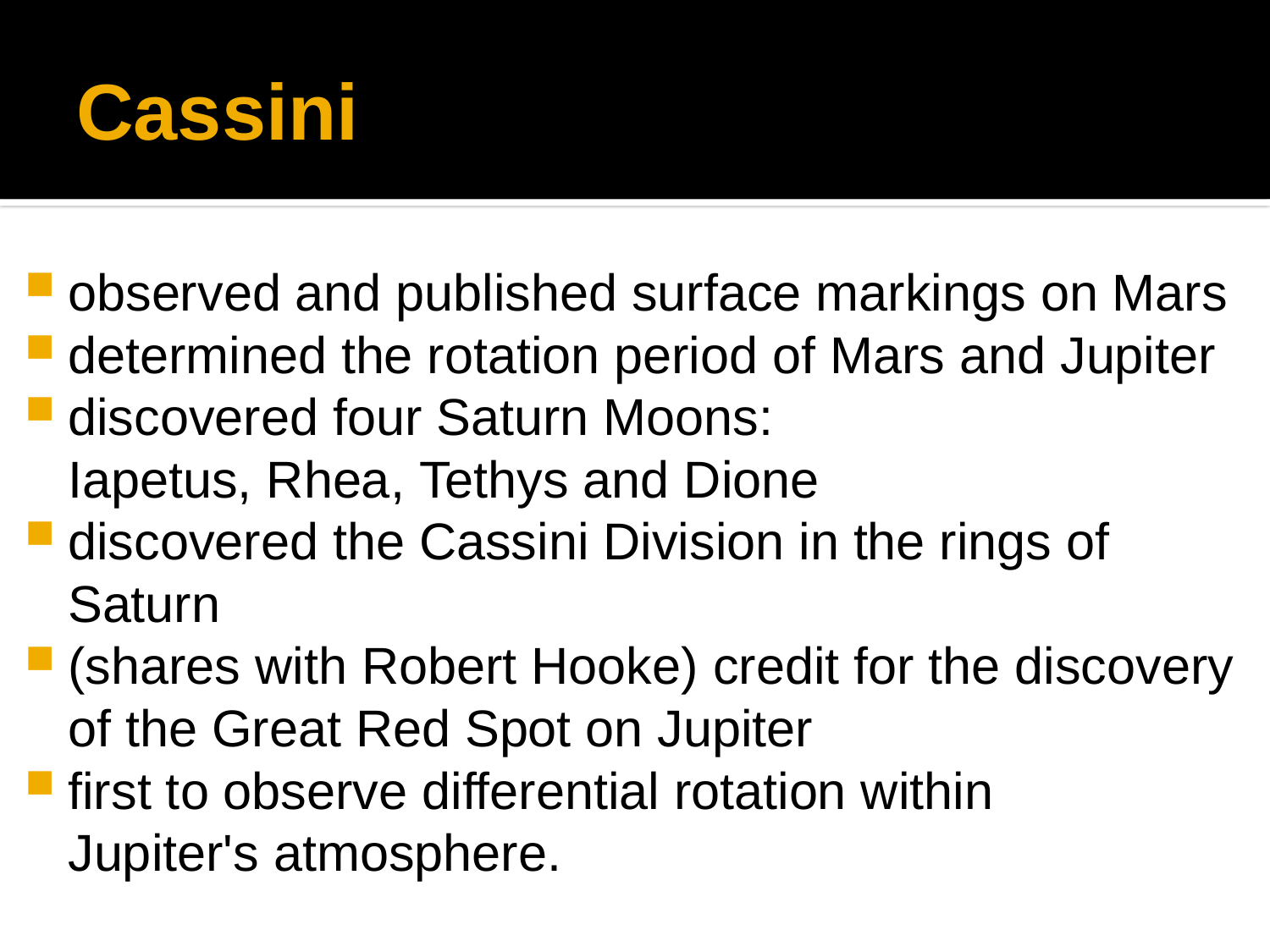

# Cassini
observed and published surface markings on Mars
determined the rotation period of Mars and Jupiter
discovered four Saturn Moons: Iapetus, Rhea, Tethys and Dione
discovered the Cassini Division in the rings of Saturn
(shares with Robert Hooke) credit for the discovery of the Great Red Spot on Jupiter
first to observe differential rotation within Jupiter's atmosphere.